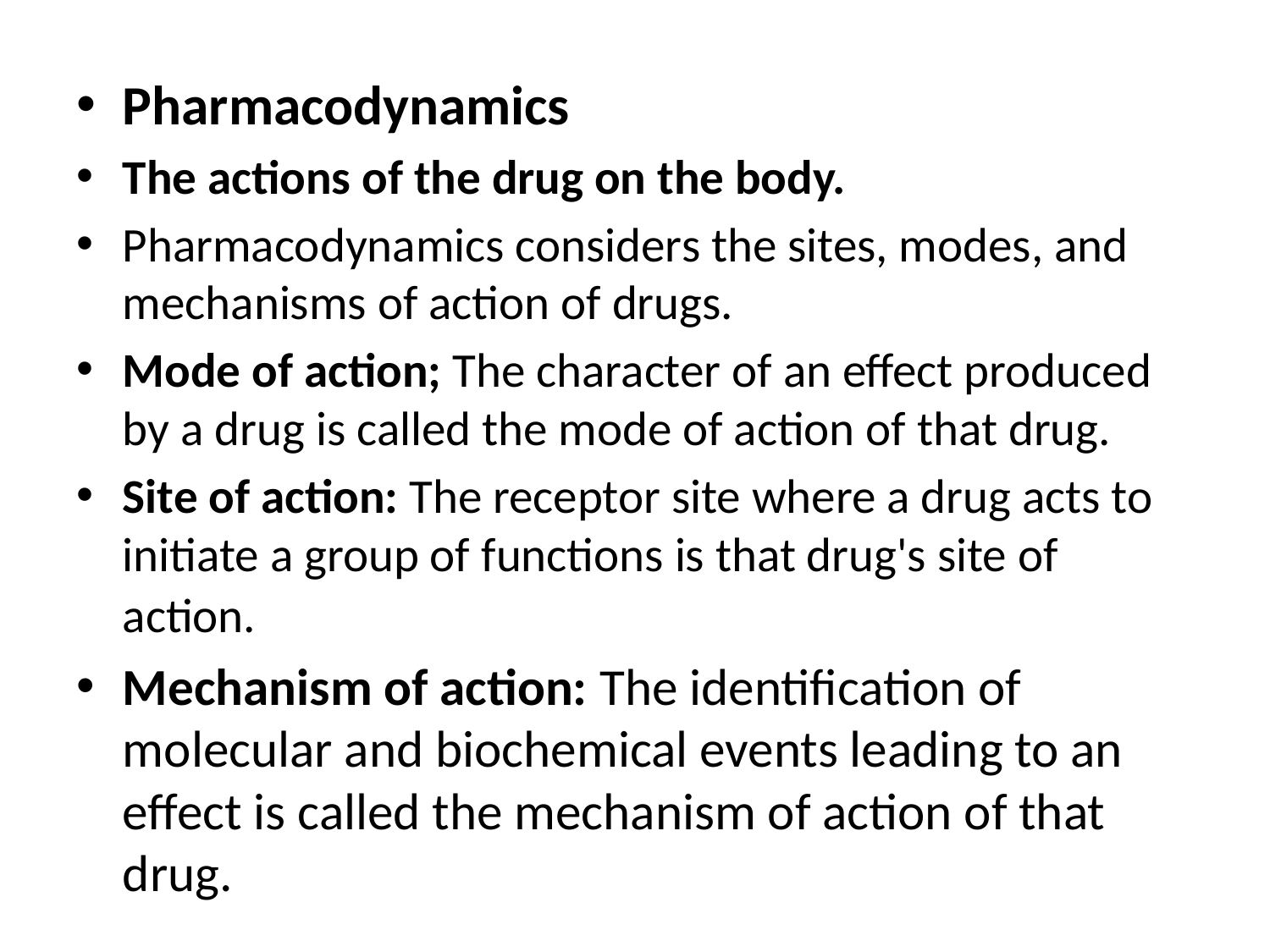

Pharmacodynamics
The actions of the drug on the body.
Pharmacodynamics considers the sites, modes, and mechanisms of action of drugs.
Mode of action; The character of an effect produced by a drug is called the mode of action of that drug.
Site of action: The receptor site where a drug acts to initiate a group of functions is that drug's site of action.
Mechanism of action: The identification of molecular and biochemical events leading to an effect is called the mechanism of action of that drug.